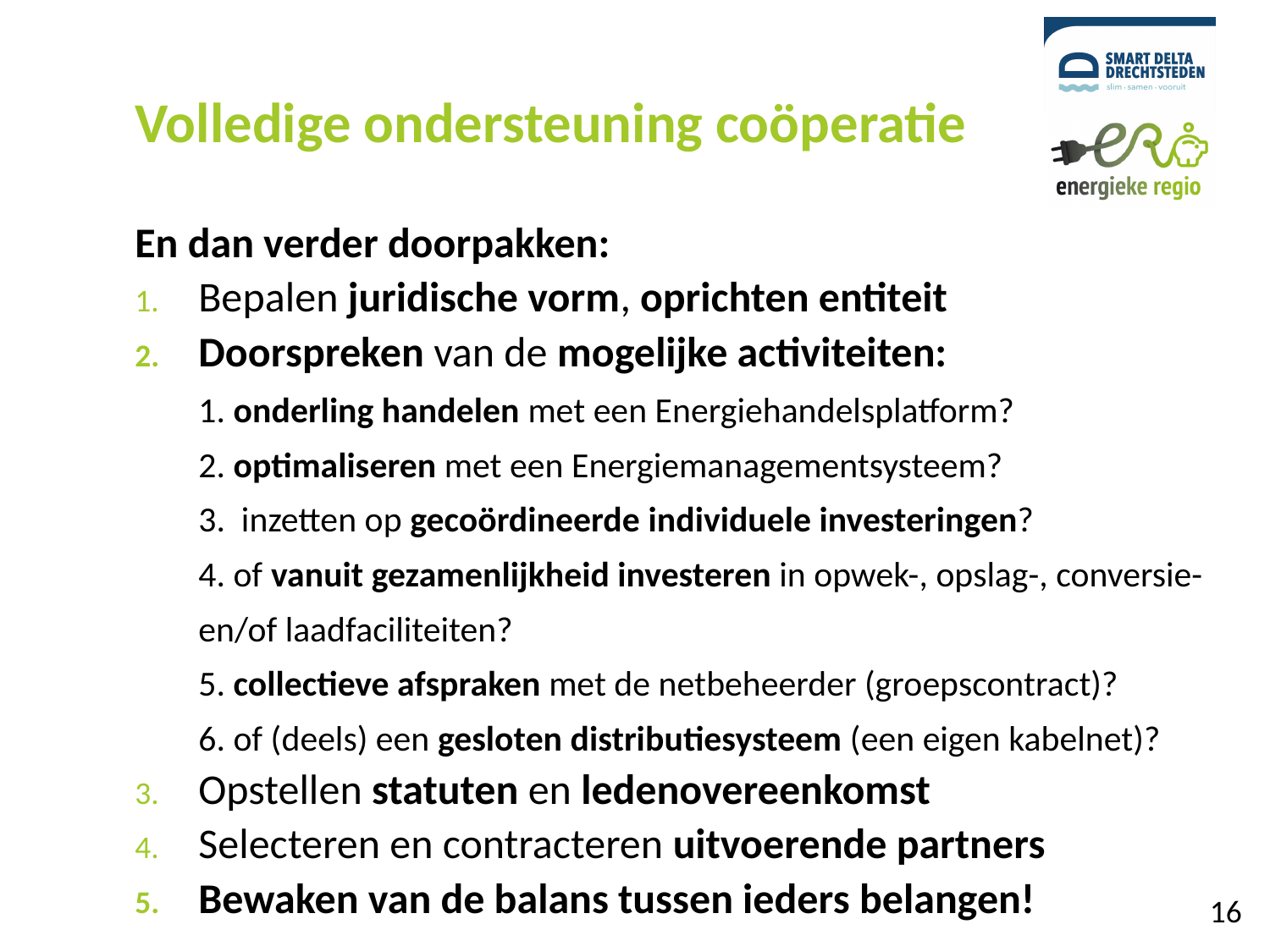

# Volledige ondersteuning coöperatie
En dan verder doorpakken:
Bepalen juridische vorm, oprichten entiteit
Doorspreken van de mogelijke activiteiten:
1. onderling handelen met een Energiehandelsplatform?
2. optimaliseren met een Energiemanagementsysteem?
3.  inzetten op gecoördineerde individuele investeringen?
4. of vanuit gezamenlijkheid investeren in opwek-, opslag-, conversie- en/of laadfaciliteiten?
5. collectieve afspraken met de netbeheerder (groepscontract)?
6. of (deels) een gesloten distributiesysteem (een eigen kabelnet)?
Opstellen statuten en ledenovereenkomst
Selecteren en contracteren uitvoerende partners
Bewaken van de balans tussen ieders belangen!

16